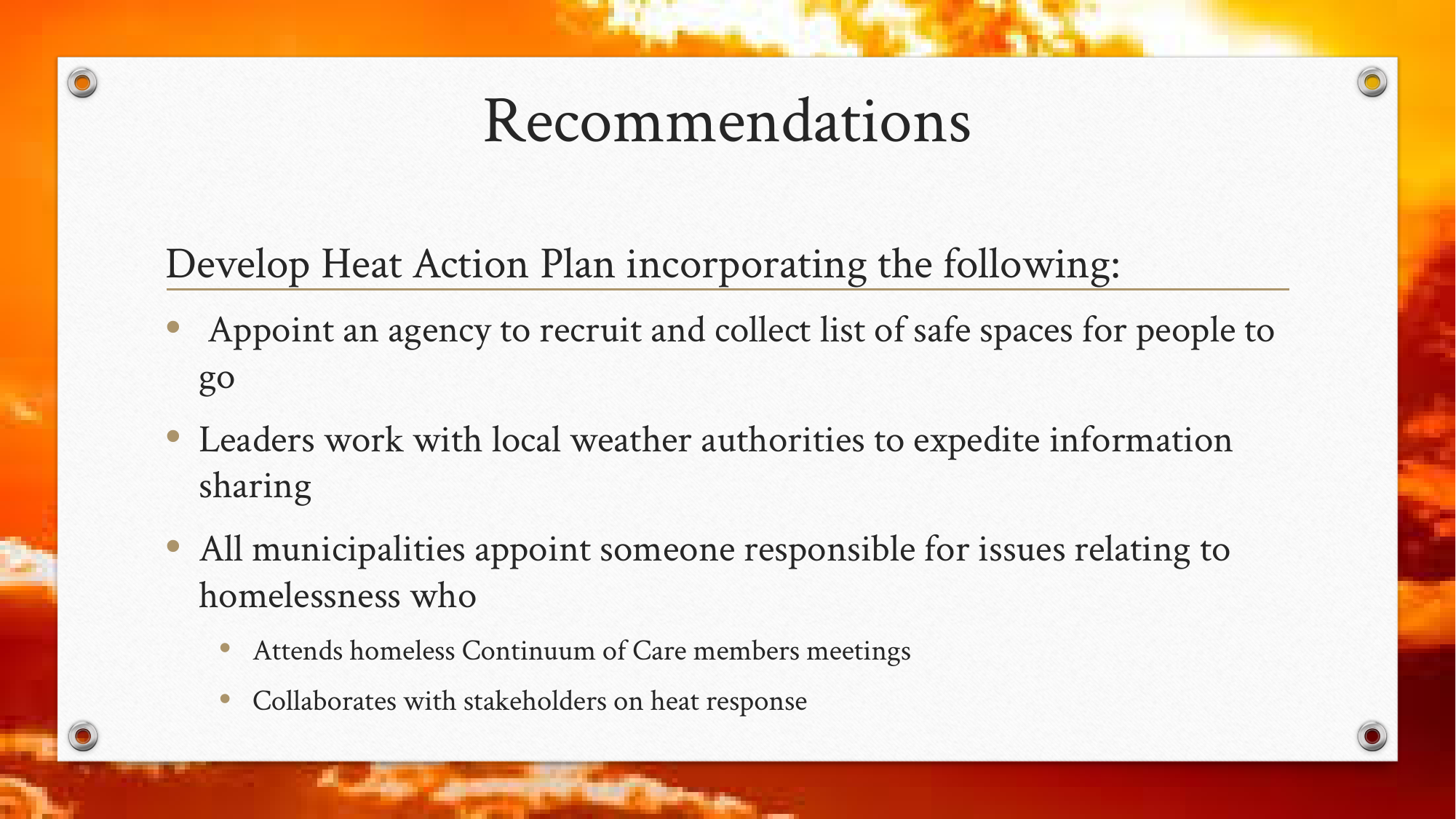

# Recommendations
Develop Heat Action Plan incorporating the following:
 Appoint an agency to recruit and collect list of safe spaces for people to go
Leaders work with local weather authorities to expedite information sharing
All municipalities appoint someone responsible for issues relating to homelessness who
Attends homeless Continuum of Care members meetings
Collaborates with stakeholders on heat response